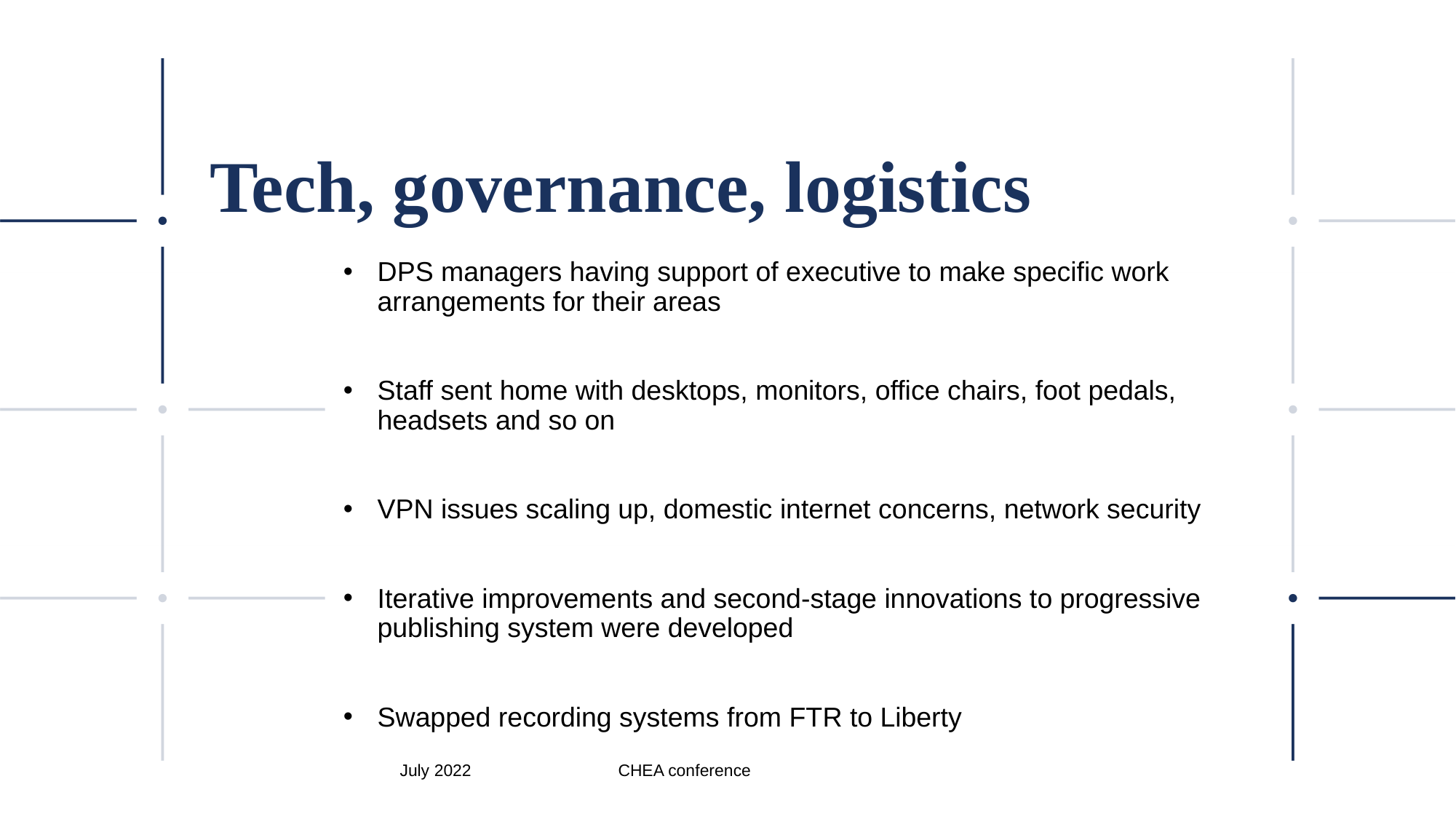

# Tech, governance, logistics
DPS managers having support of executive to make specific work arrangements for their areas

Staff sent home with desktops, monitors, office chairs, foot pedals, headsets and so on

VPN issues scaling up, domestic internet concerns, network security

Iterative improvements and second-stage innovations to progressive publishing system were developed

Swapped recording systems from FTR to Liberty

July 2022		CHEA conference